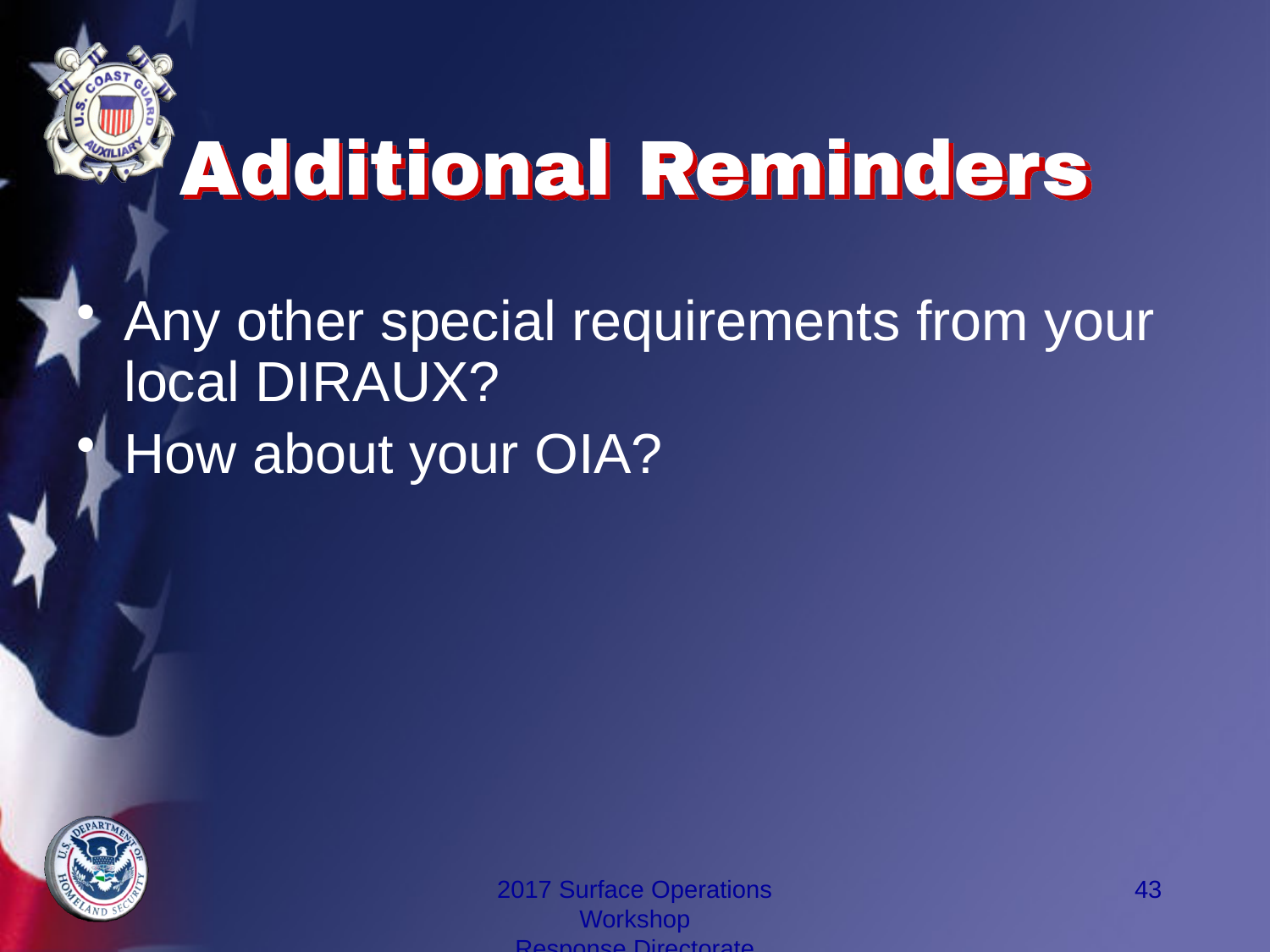

# Additional Reminders
Any other special requirements from your local DIRAUX?
How about your OIA?

2017 Surface Operations Workshop
Response Directorate
43